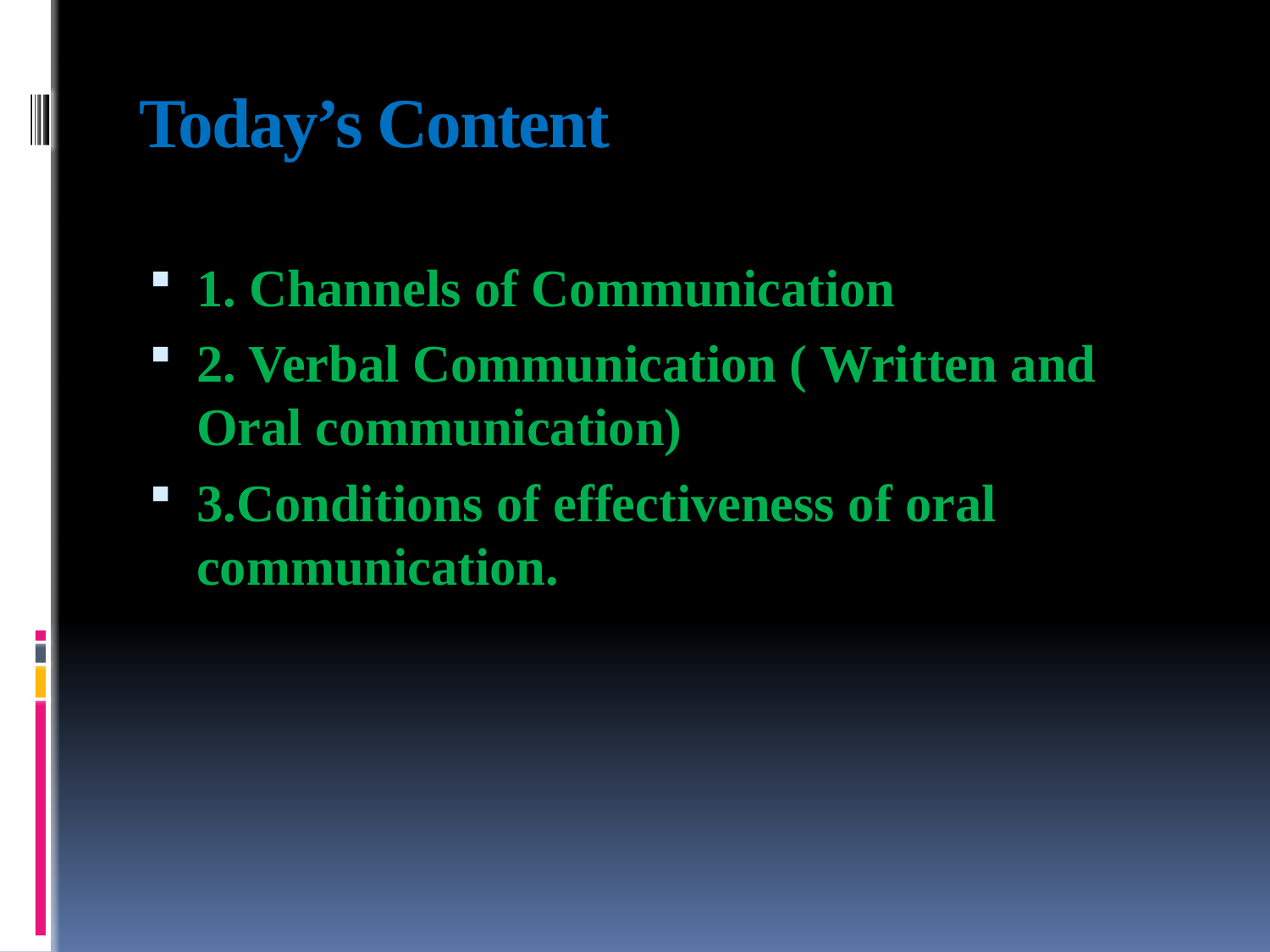

# Today’s Content
1. Channels of Communication
2. Verbal Communication ( Written and Oral communication)
3.Conditions of effectiveness of oral communication.